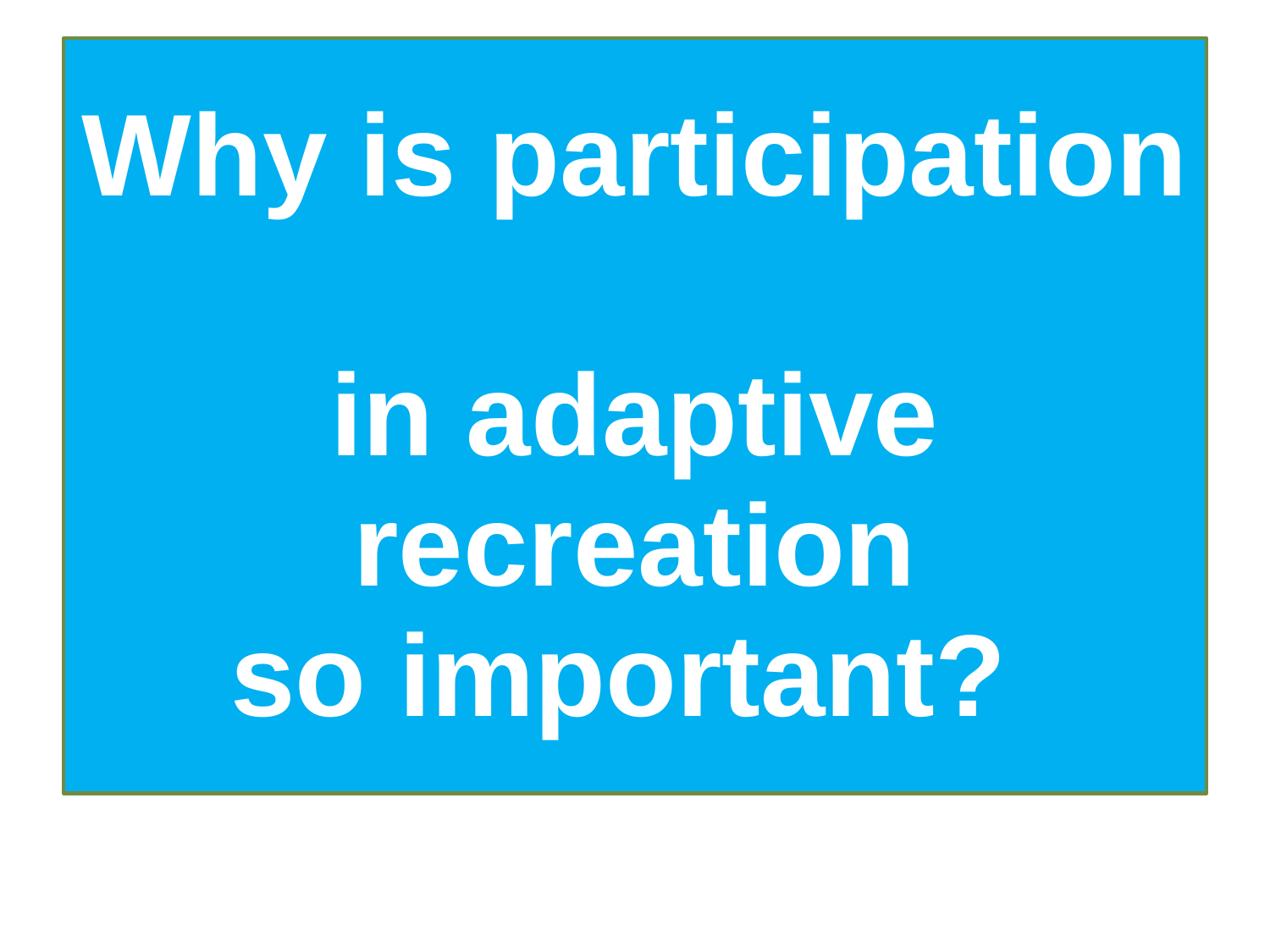

# Why is participation in adaptive recreation so important?